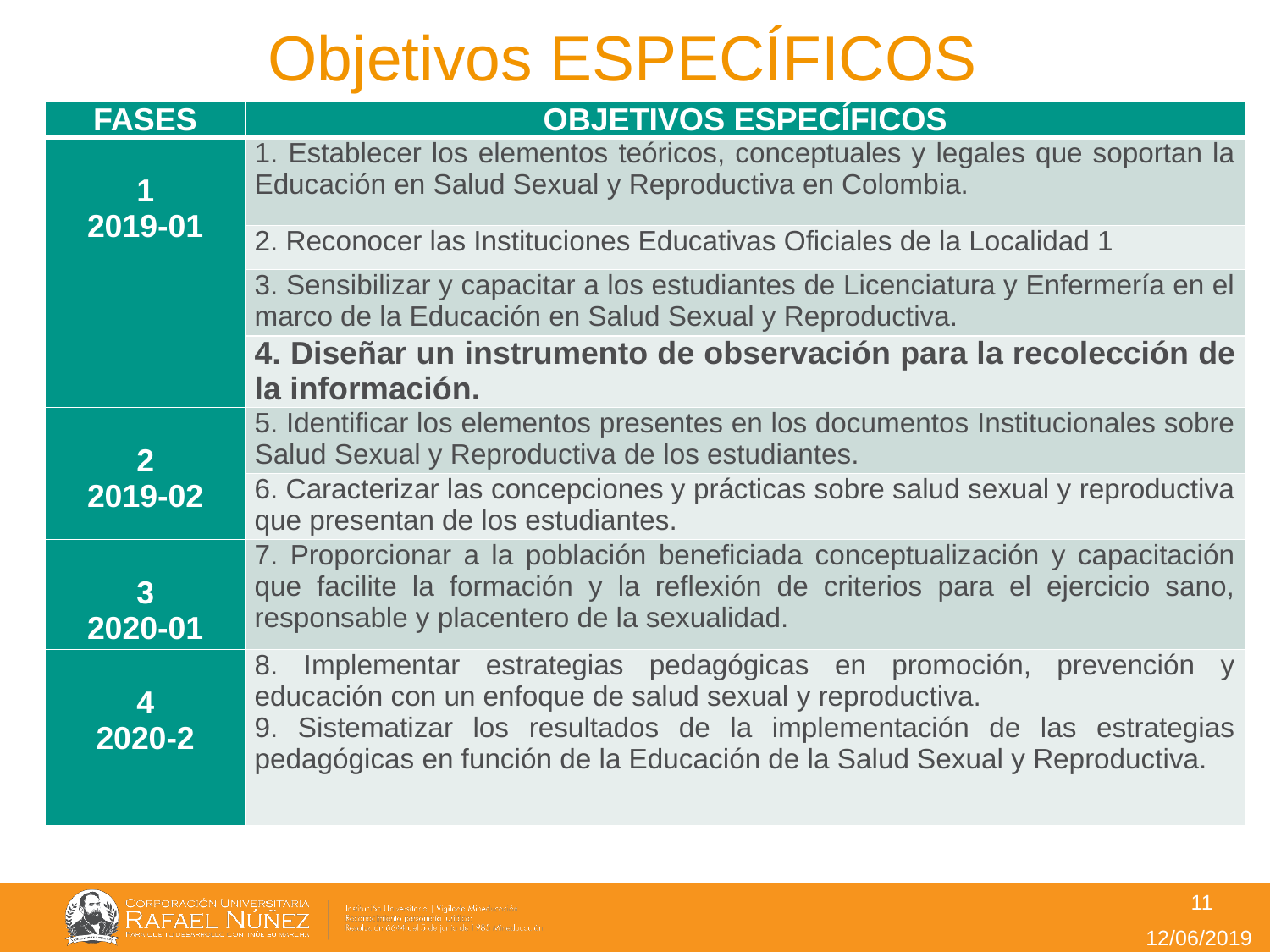

# Objetivos ESPECÍFICOS
| FASES | OBJETIVOS ESPECÍFICOS |
| --- | --- |
| 1 2019-01 | 1. Establecer los elementos teóricos, conceptuales y legales que soportan la Educación en Salud Sexual y Reproductiva en Colombia. |
|  | 2. Reconocer las Instituciones Educativas Oficiales de la Localidad 1 |
|  | 3. Sensibilizar y capacitar a los estudiantes de Licenciatura y Enfermería en el marco de la Educación en Salud Sexual y Reproductiva. |
|  | 4. Diseñar un instrumento de observación para la recolección de la información. |
| 2 2019-02 | 5. Identificar los elementos presentes en los documentos Institucionales sobre Salud Sexual y Reproductiva de los estudiantes. |
|  | 6. Caracterizar las concepciones y prácticas sobre salud sexual y reproductiva que presentan de los estudiantes. |
| 3 2020-01 | 7. Proporcionar a la población beneficiada conceptualización y capacitación que facilite la formación y la reflexión de criterios para el ejercicio sano, responsable y placentero de la sexualidad. |
| 4 2020-2 | 8. Implementar estrategias pedagógicas en promoción, prevención y educación con un enfoque de salud sexual y reproductiva. 9. Sistematizar los resultados de la implementación de las estrategias pedagógicas en función de la Educación de la Salud Sexual y Reproductiva. |
11